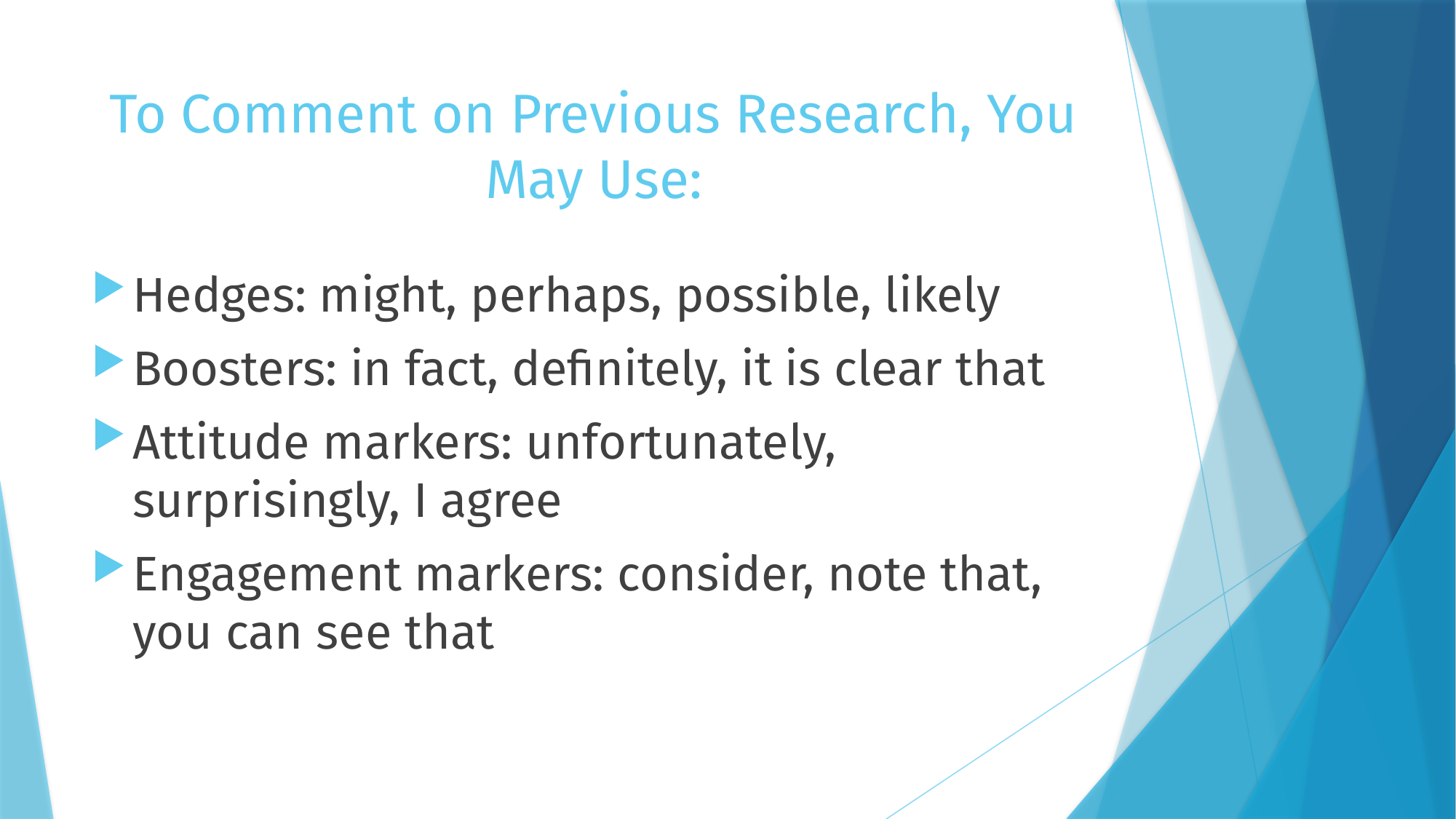

# To Comment on Previous Research, You May Use:
Hedges: might, perhaps, possible, likely
Boosters: in fact, definitely, it is clear that
Attitude markers: unfortunately, surprisingly, I agree
Engagement markers: consider, note that, you can see that